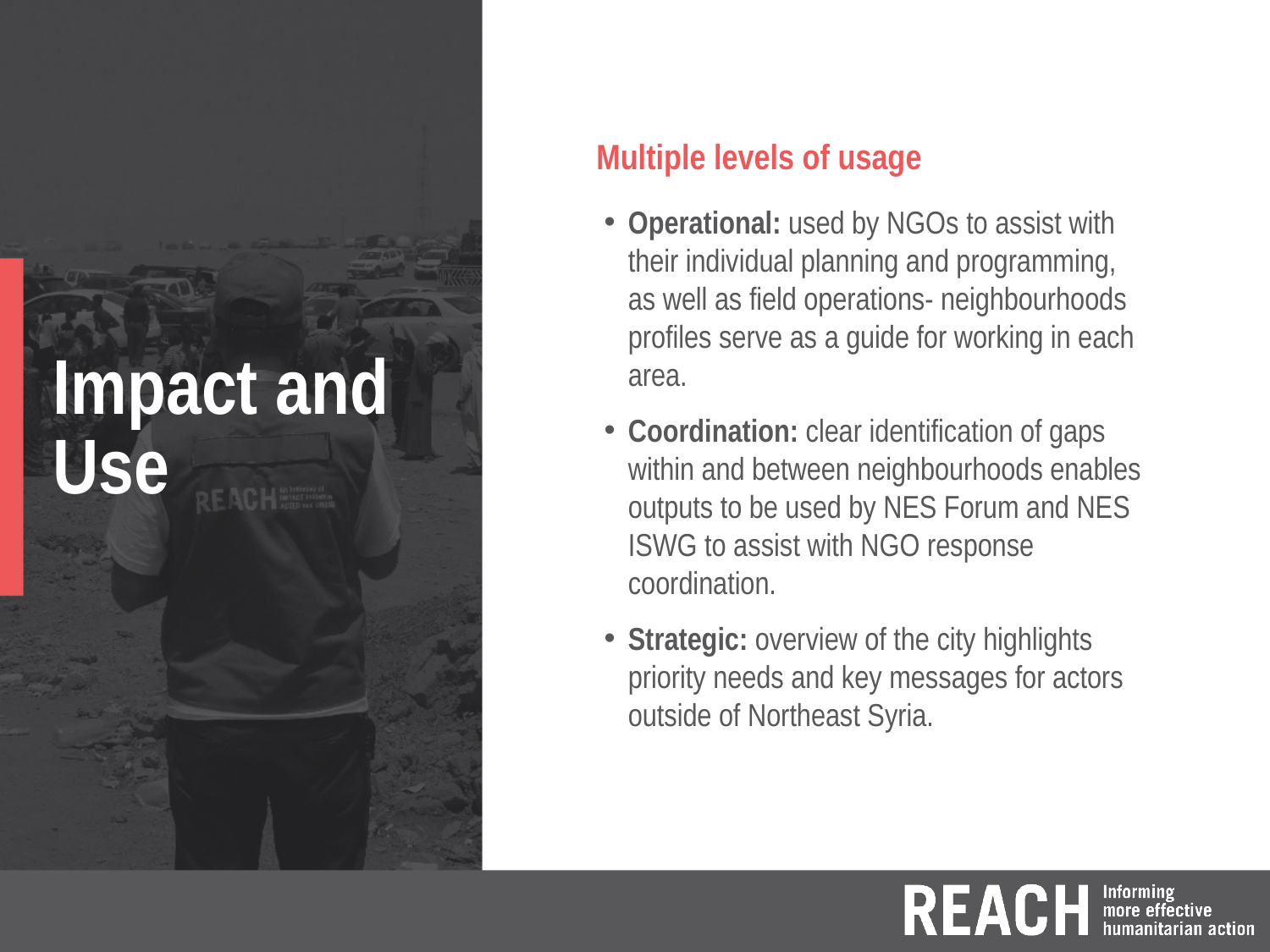

Multiple levels of usage
Operational: used by NGOs to assist with their individual planning and programming, as well as field operations- neighbourhoods profiles serve as a guide for working in each area.
Coordination: clear identification of gaps within and between neighbourhoods enables outputs to be used by NES Forum and NES ISWG to assist with NGO response coordination.
Strategic: overview of the city highlights priority needs and key messages for actors outside of Northeast Syria.
# Impact and Use